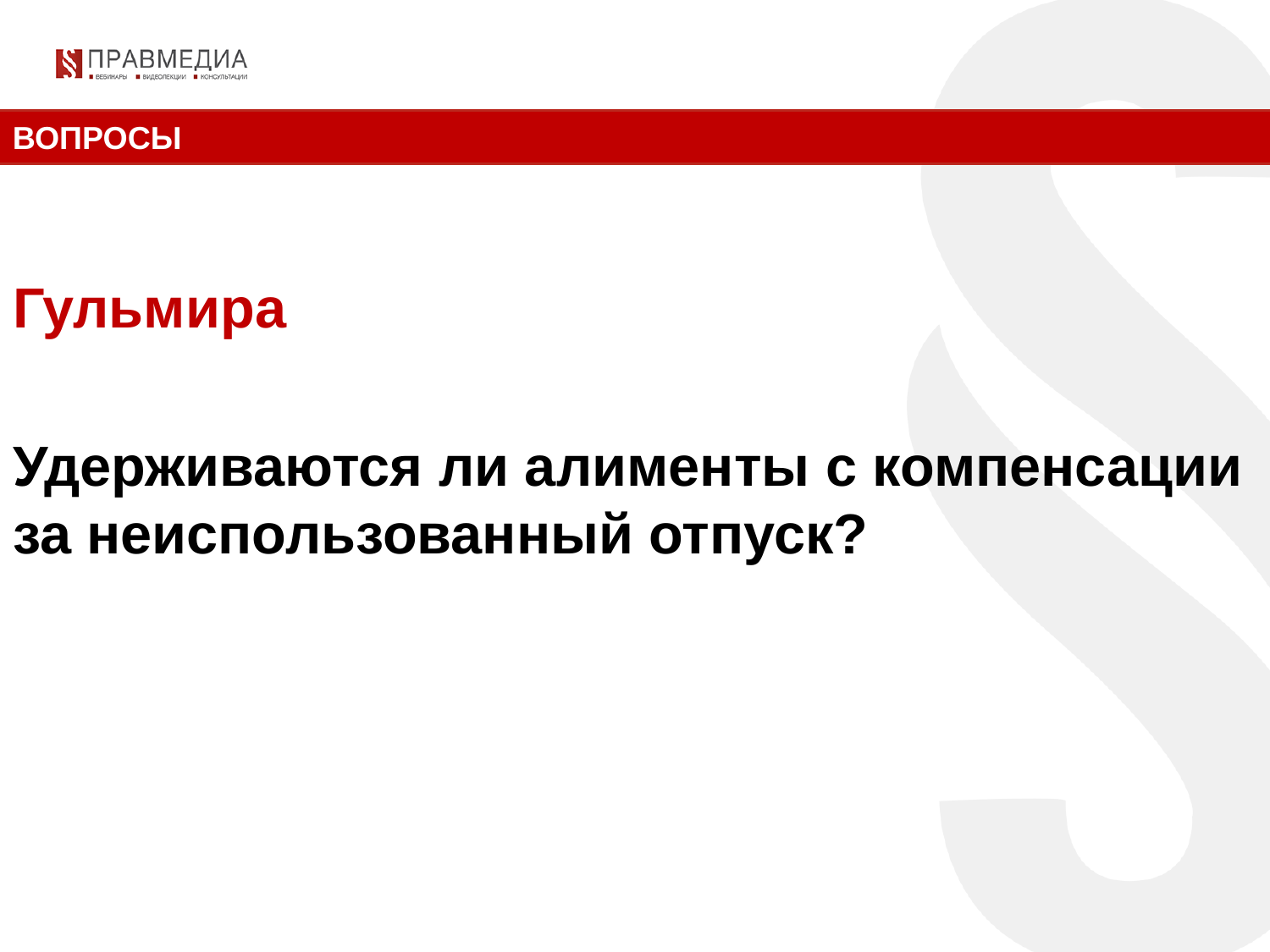

ВОПРОСЫ

Гульмира

Удерживаются ли алименты с компенсации за неиспользованный отпуск?